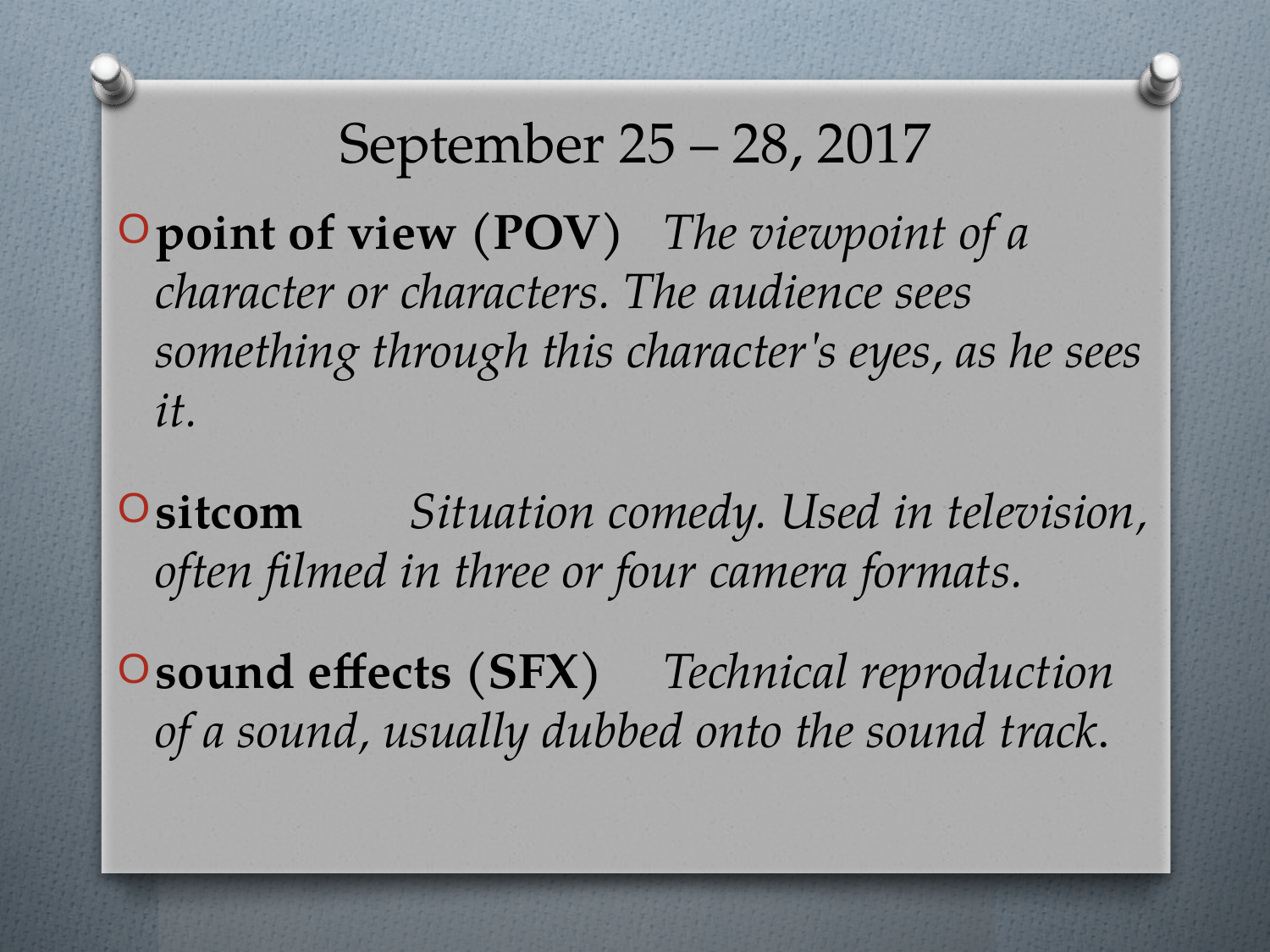

# September 25 – 28, 2017
point of view (POV)	The viewpoint of a character or characters. The audience sees something through this character's eyes, as he sees it.
sitcom	Situation comedy. Used in television, often filmed in three or four camera formats.
sound effects (SFX)	Technical reproduction of a sound, usually dubbed onto the sound track.